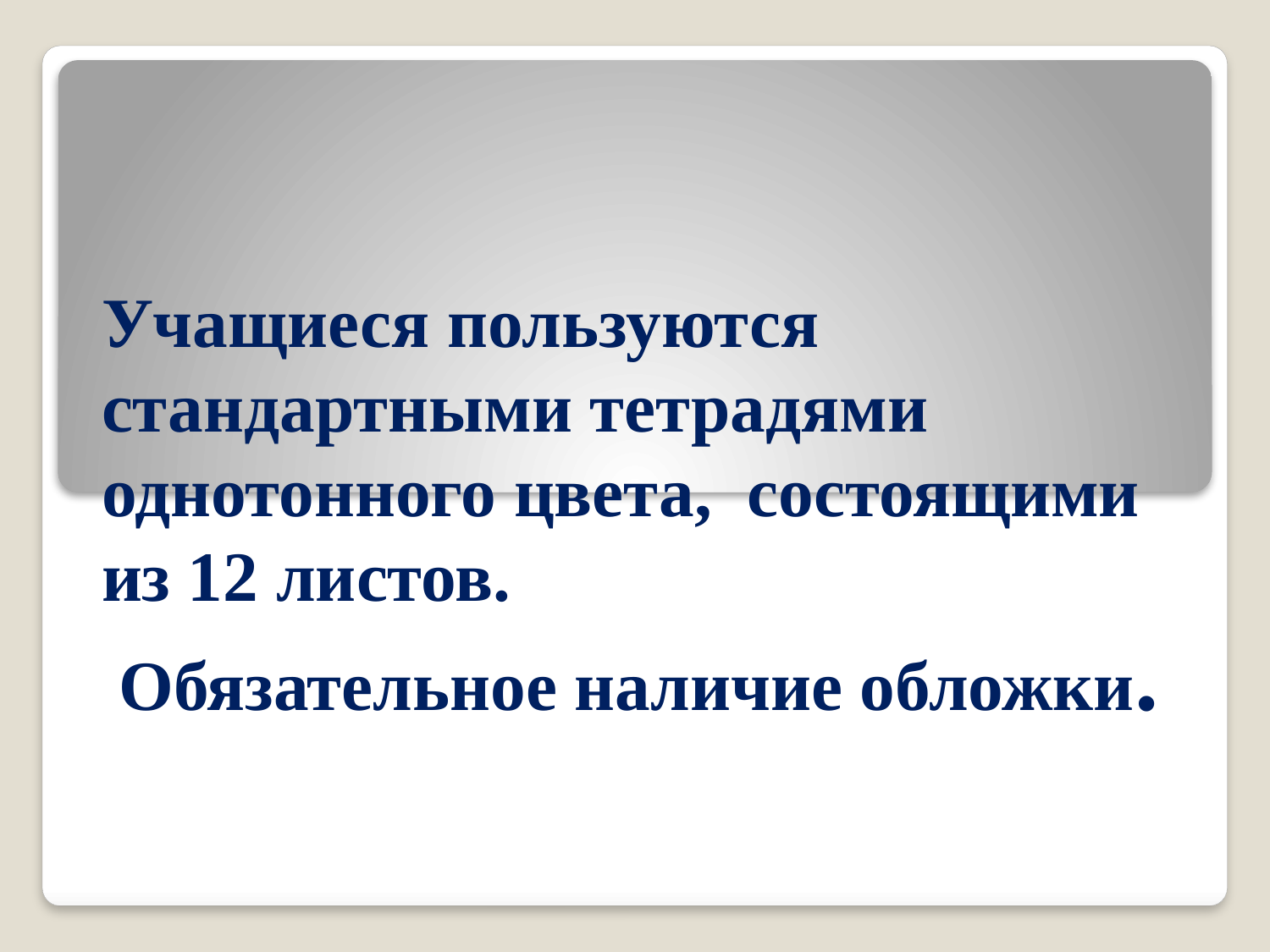

# Учащиеся пользуются стандартными тетрадями однотонного цвета,  состоящими из 12 листов. Обязательное наличие обложки.